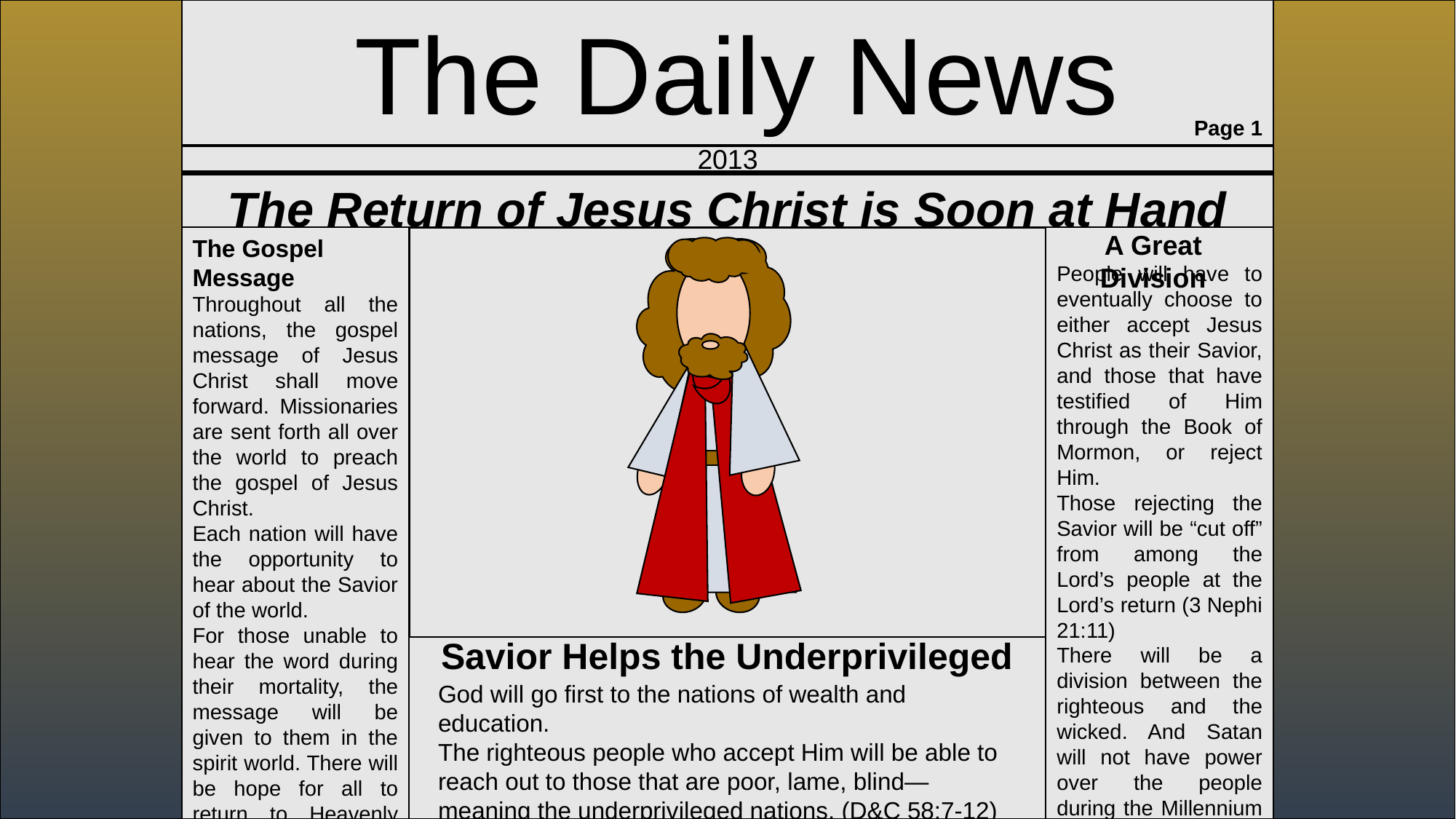

The Daily News
Page 1
2013
The Return of Jesus Christ is Soon at Hand
A Great Division

The Gospel Message
Throughout all the nations, the gospel message of Jesus Christ shall move forward. Missionaries are sent forth all over the world to preach the gospel of Jesus Christ.
Each nation will have the opportunity to hear about the Savior of the world.
For those unable to hear the word during their mortality, the message will be given to them in the spirit world. There will be hope for all to return to Heavenly Father through Jesus Christ our Savior.

People will have to eventually choose to either accept Jesus Christ as their Savior, and those that have testified of Him through the Book of Mormon, or reject Him.
Those rejecting the Savior will be “cut off” from among the Lord’s people at the Lord’s return (3 Nephi 21:11)
There will be a division between the righteous and the wicked. And Satan will not have power over the people during the Millennium and the righteous will have peace.
Savior Helps the Underprivileged
God will go first to the nations of wealth and education.
The righteous people who accept Him will be able to reach out to those that are poor, lame, blind—meaning the underprivileged nations. (D&C 58:7-12)